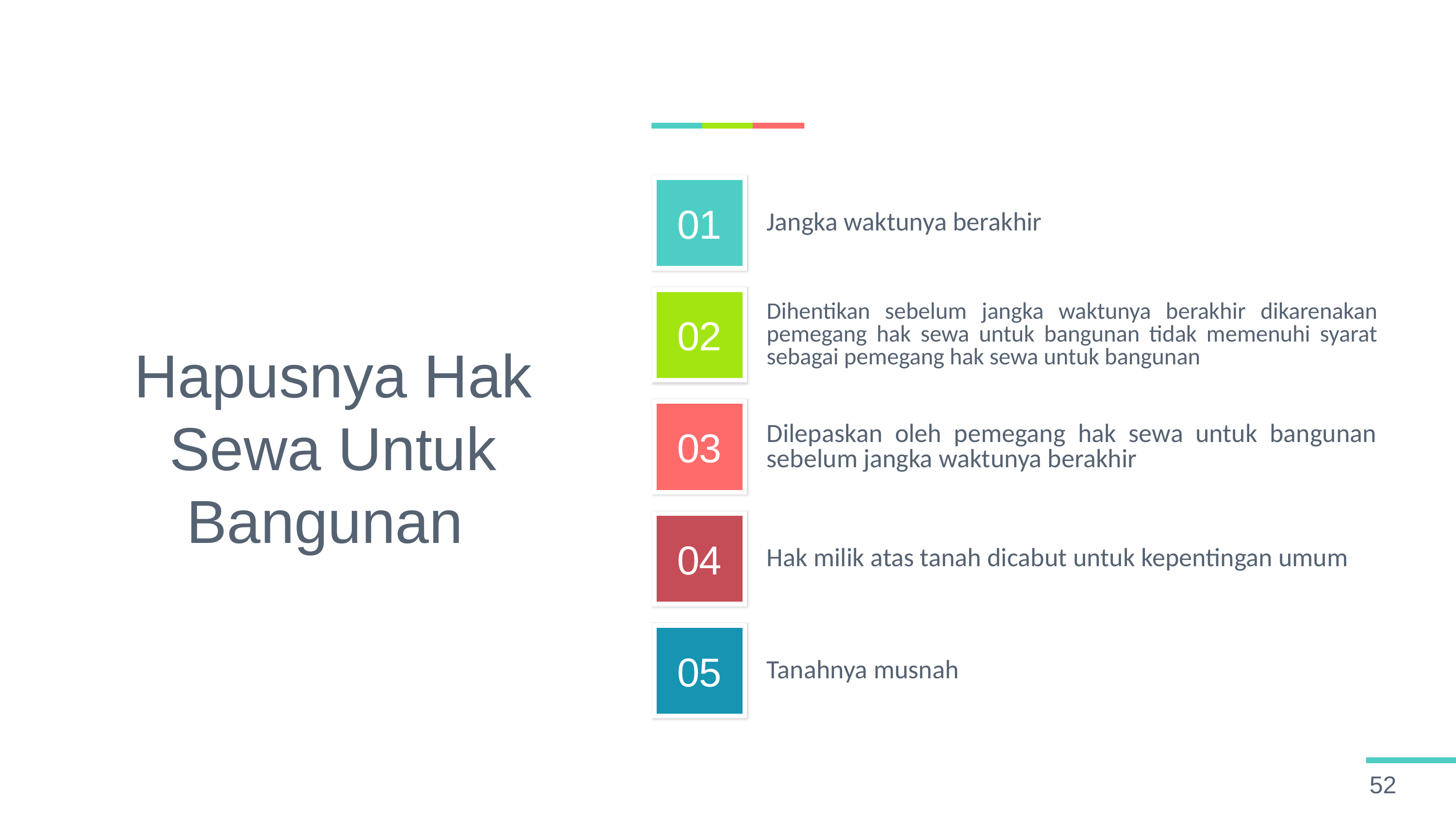

Hapusnya Hak Sewa Untuk Bangunan
Jangka waktunya berakhir
Dihentikan sebelum jangka waktunya berakhir dikarenakan pemegang hak sewa untuk bangunan tidak memenuhi syarat sebagai pemegang hak sewa untuk bangunan
Dilepaskan oleh pemegang hak sewa untuk bangunan sebelum jangka waktunya berakhir
Hak milik atas tanah dicabut untuk kepentingan umum
Tanahnya musnah
52